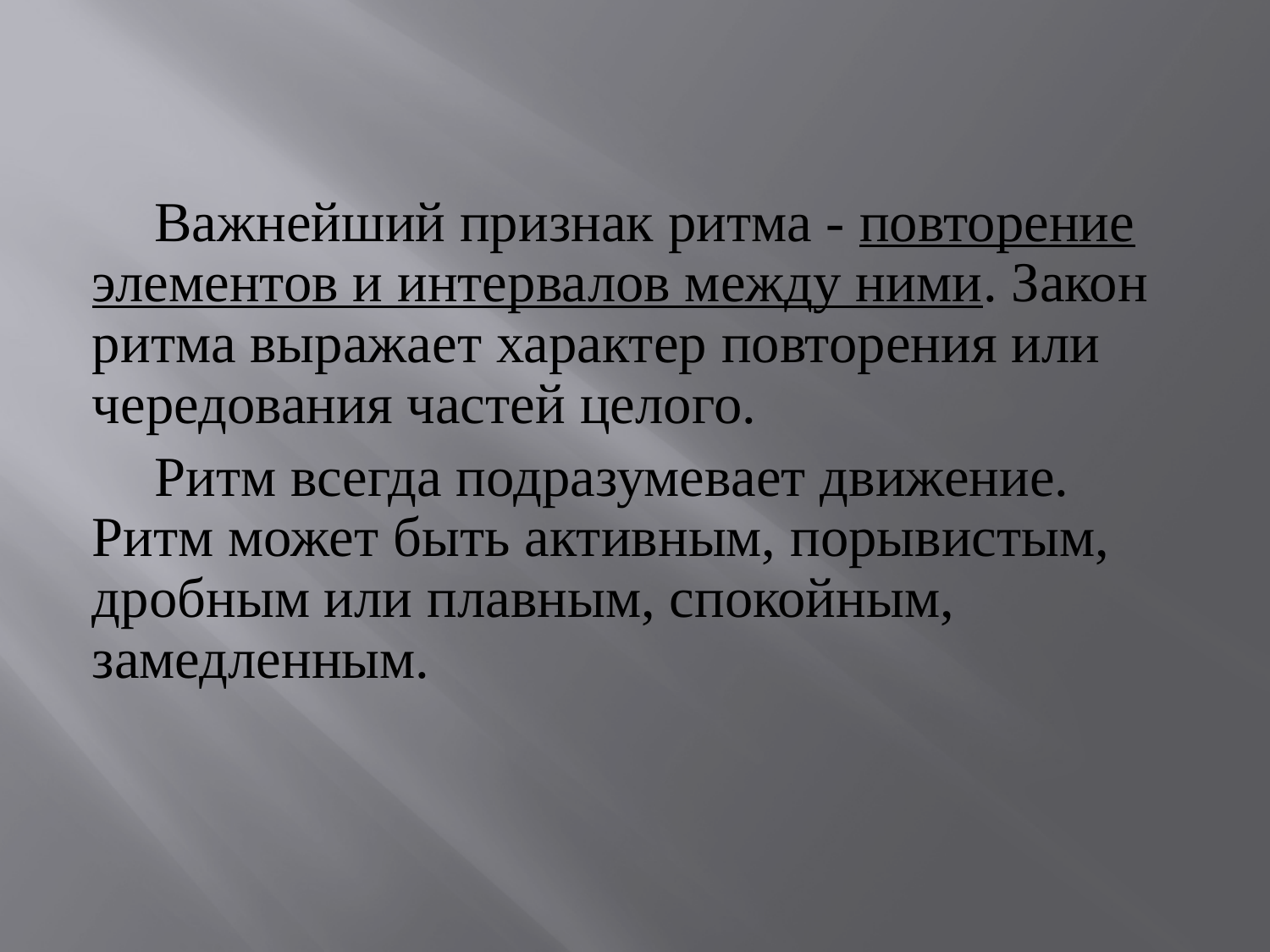

Важнейший признак ритма - повторение элементов и интервалов между ними. Закон ритма выражает характер повторения или чередования частей целого.
Ритм всегда подразумевает движение. Ритм может быть активным, порывистым, дробным или плавным, спокойным, замедленным.